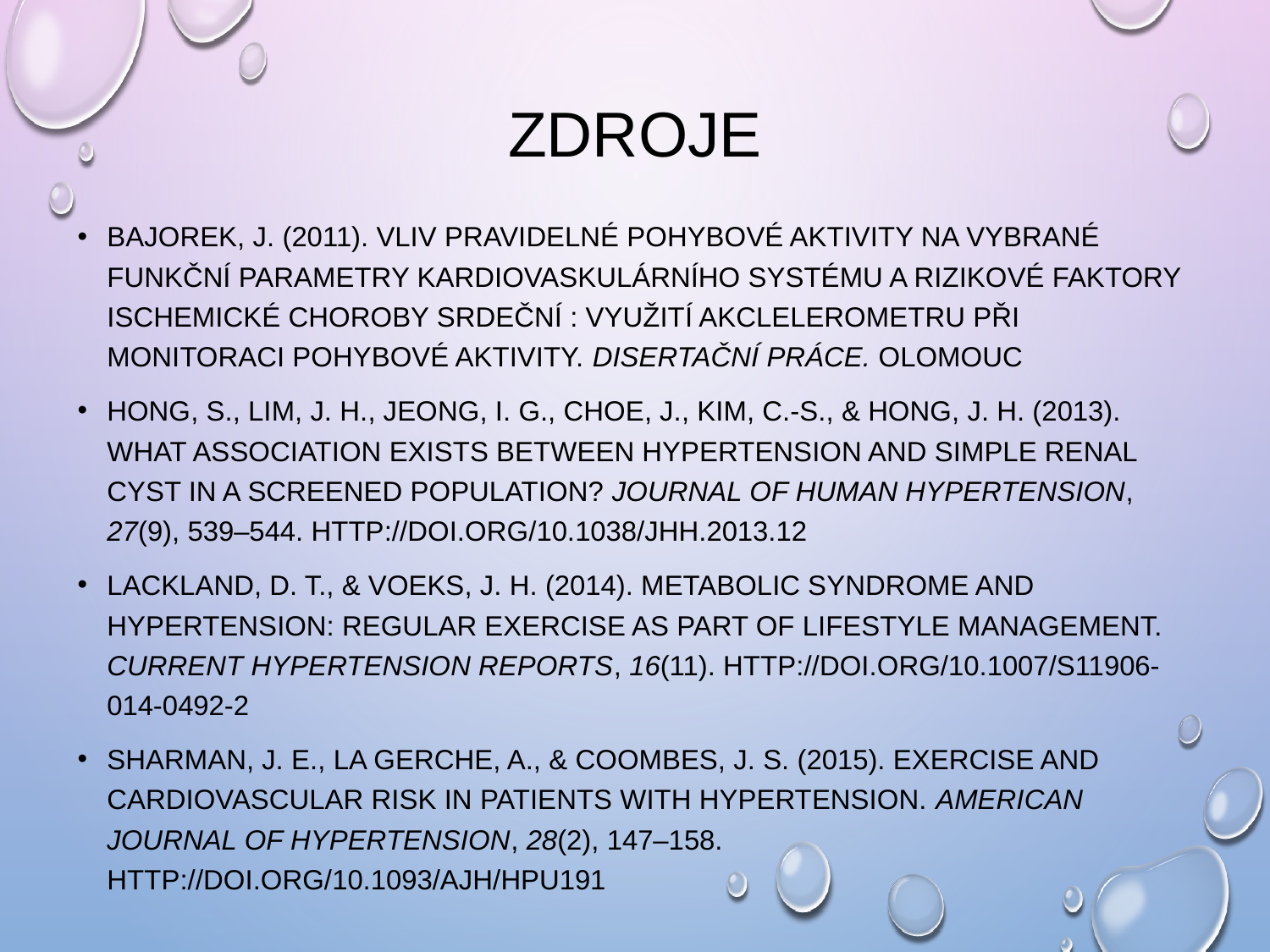

# Zdroje
Bajorek, J. (2011). VLIV PRAVIDELNÉ POHYBOVÉ AKTIVITY NA VYBRANÉ FUNKČNÍ PARAMETRY KARDIOVASKULÁRNÍHO SYSTÉMU A RIZIKOVÉ FAKTORY ISCHEMICKÉ CHOROBY SRDEČNÍ : VYUŽITÍ AKCLELEROMETRU PŘI MONITORACI POHYBOVÉ AKTIVITY. Disertační práce. Olomouc
Hong, S., Lim, J. H., Jeong, I. G., Choe, J., Kim, C.-S., & Hong, J. H. (2013). What association exists between hypertension and simple renal cyst in a screened population? Journal of Human Hypertension, 27(9), 539–544. http://doi.org/10.1038/jhh.2013.12
Lackland, D. T., & Voeks, J. H. (2014). Metabolic Syndrome and Hypertension: Regular Exercise as Part of Lifestyle Management. Current Hypertension Reports, 16(11). http://doi.org/10.1007/s11906-014-0492-2
Sharman, J. E., La Gerche, A., & Coombes, J. S. (2015). Exercise and Cardiovascular Risk in Patients With Hypertension. American Journal of Hypertension, 28(2), 147–158. http://doi.org/10.1093/ajh/hpu191